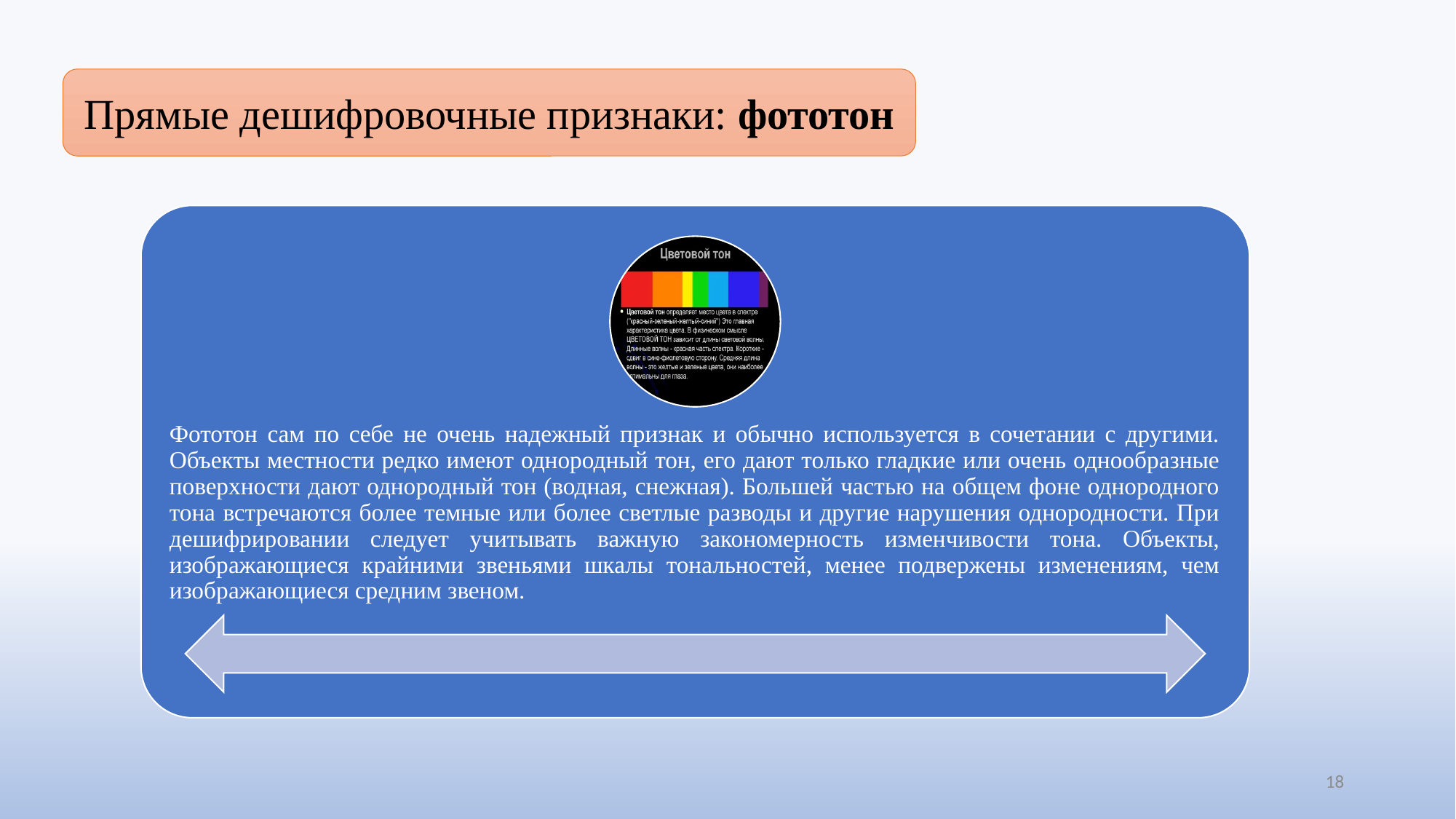

Прямые дешифровочные признаки: фототон
Фототон сам по себе не очень надежный признак и обычно используется в сочетании с другими. Объекты местности редко имеют однородный тон, его дают только гладкие или очень однообразные поверхности дают однородный тон (водная, снежная). Большей частью на общем фоне однородного тона встречаются более темные или более светлые разводы и другие нарушения однородности. При дешифрировании следует учитывать важную закономерность изменчивости тона. Объекты, изображающиеся крайними звеньями шкалы тональностей, менее подвержены изменениям, чем изображающиеся средним звеном.
18